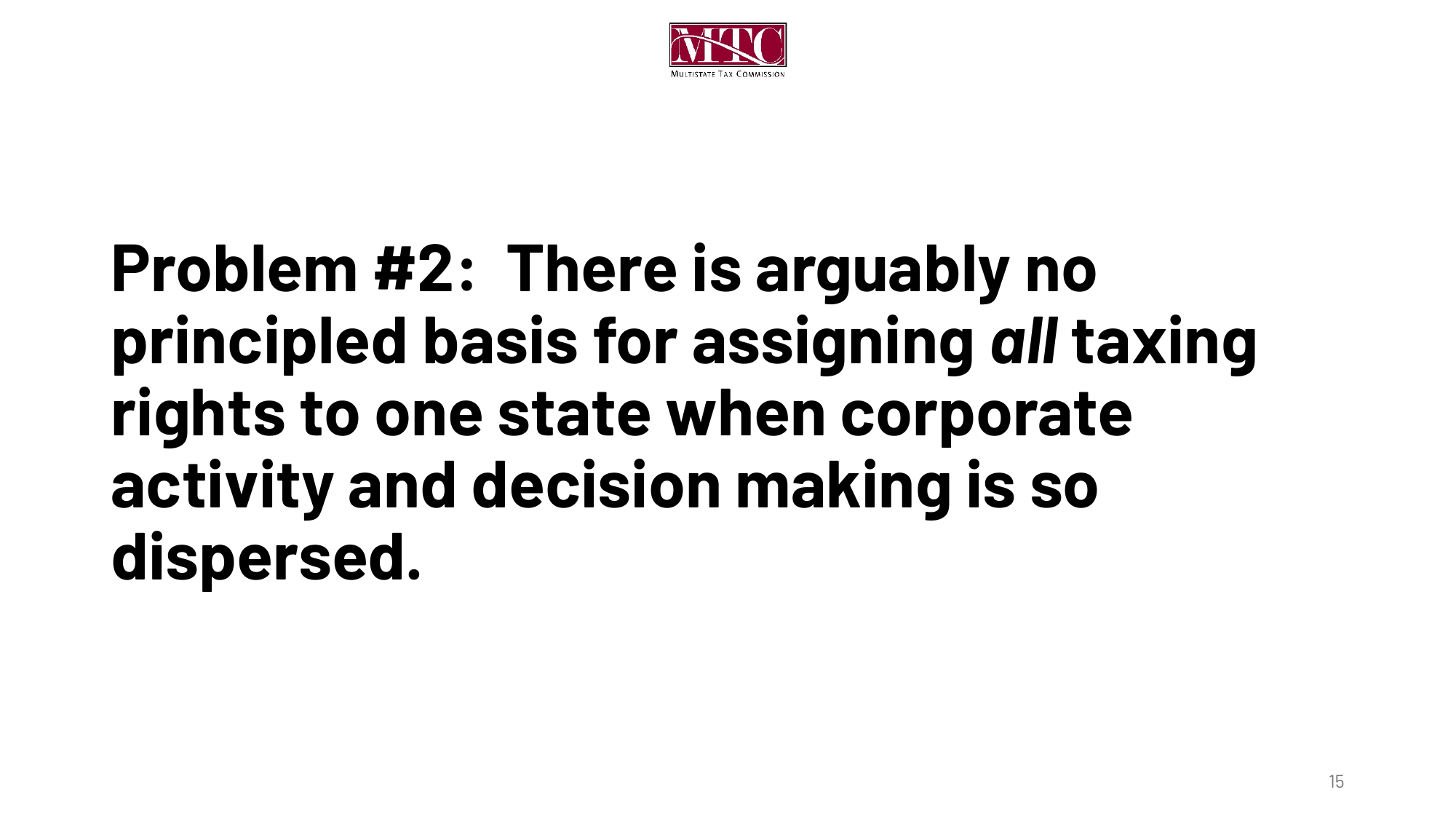

# Problem #2:  There is arguably no principled basis for assigning all taxing rights to one state when corporate activity and decision making is so dispersed.
15